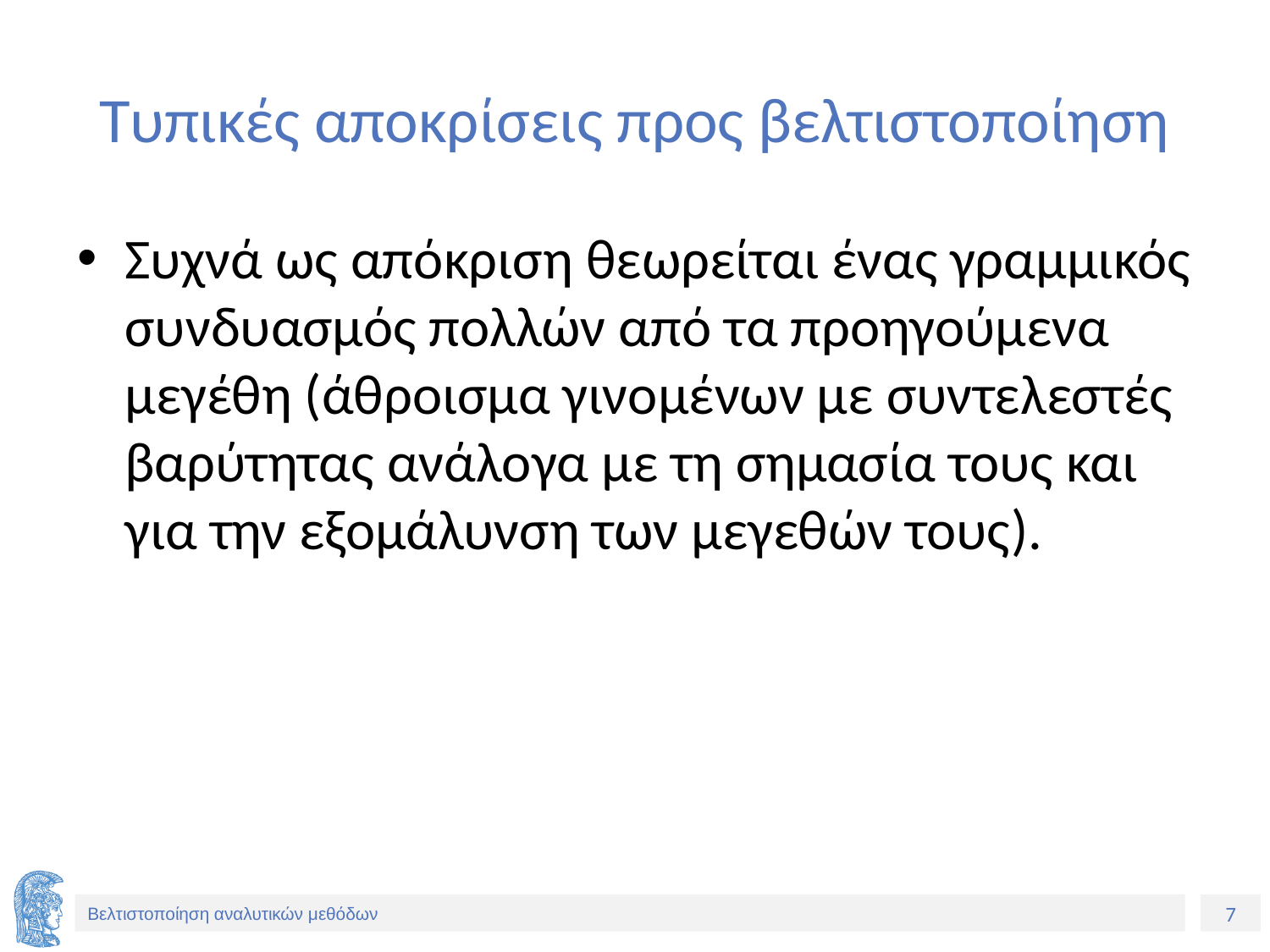

# Τυπικές αποκρίσεις προς βελτιστοποίηση
Συχνά ως απόκριση θεωρείται ένας γραμμικός συνδυασμός πολλών από τα προηγούμενα μεγέθη (άθροισμα γινομένων με συντελεστές βαρύτητας ανάλογα με τη σημασία τους και για την εξομάλυνση των μεγεθών τους).